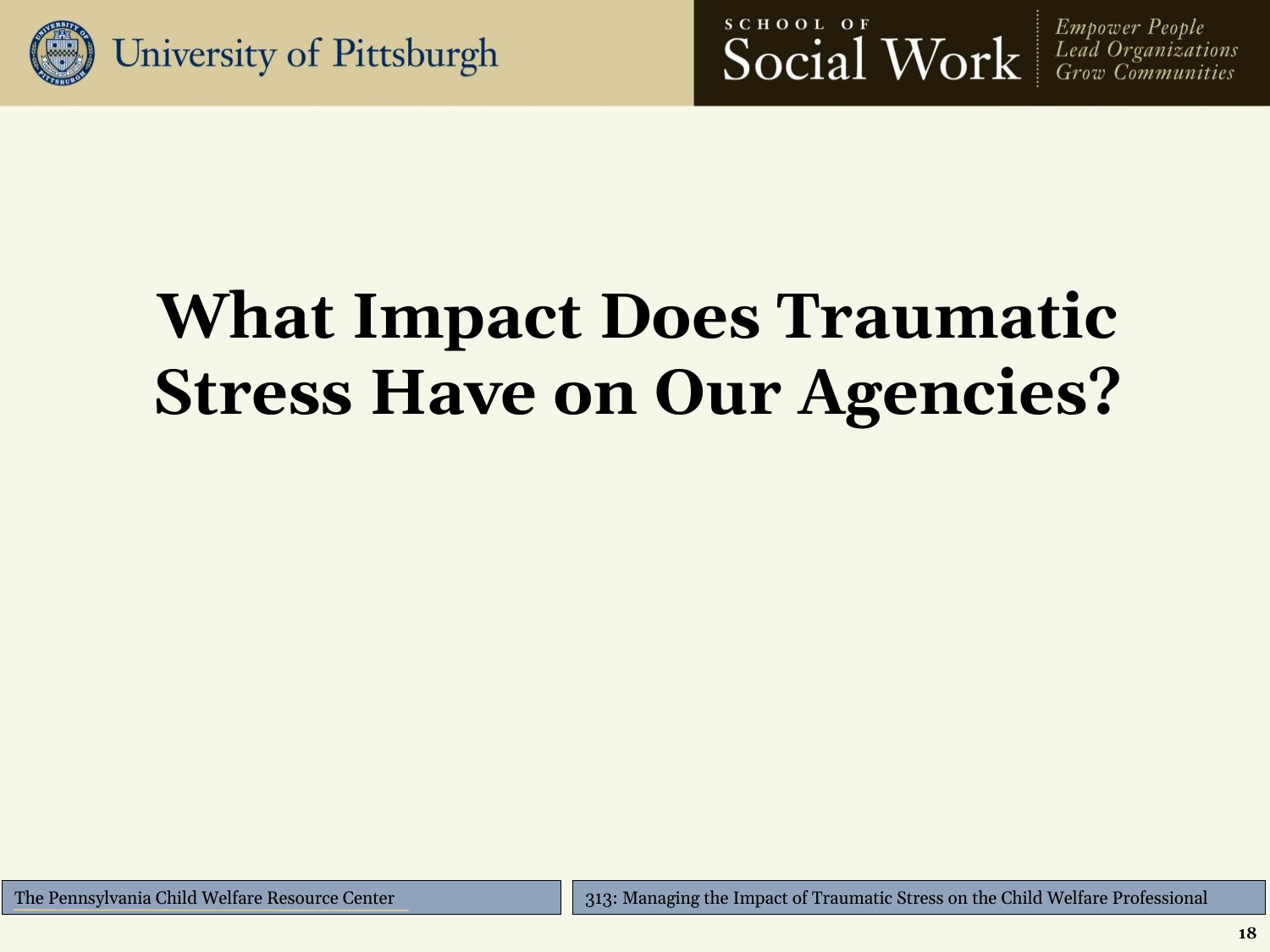

#
What Impact Does Traumatic Stress Have on Our Agencies?
18